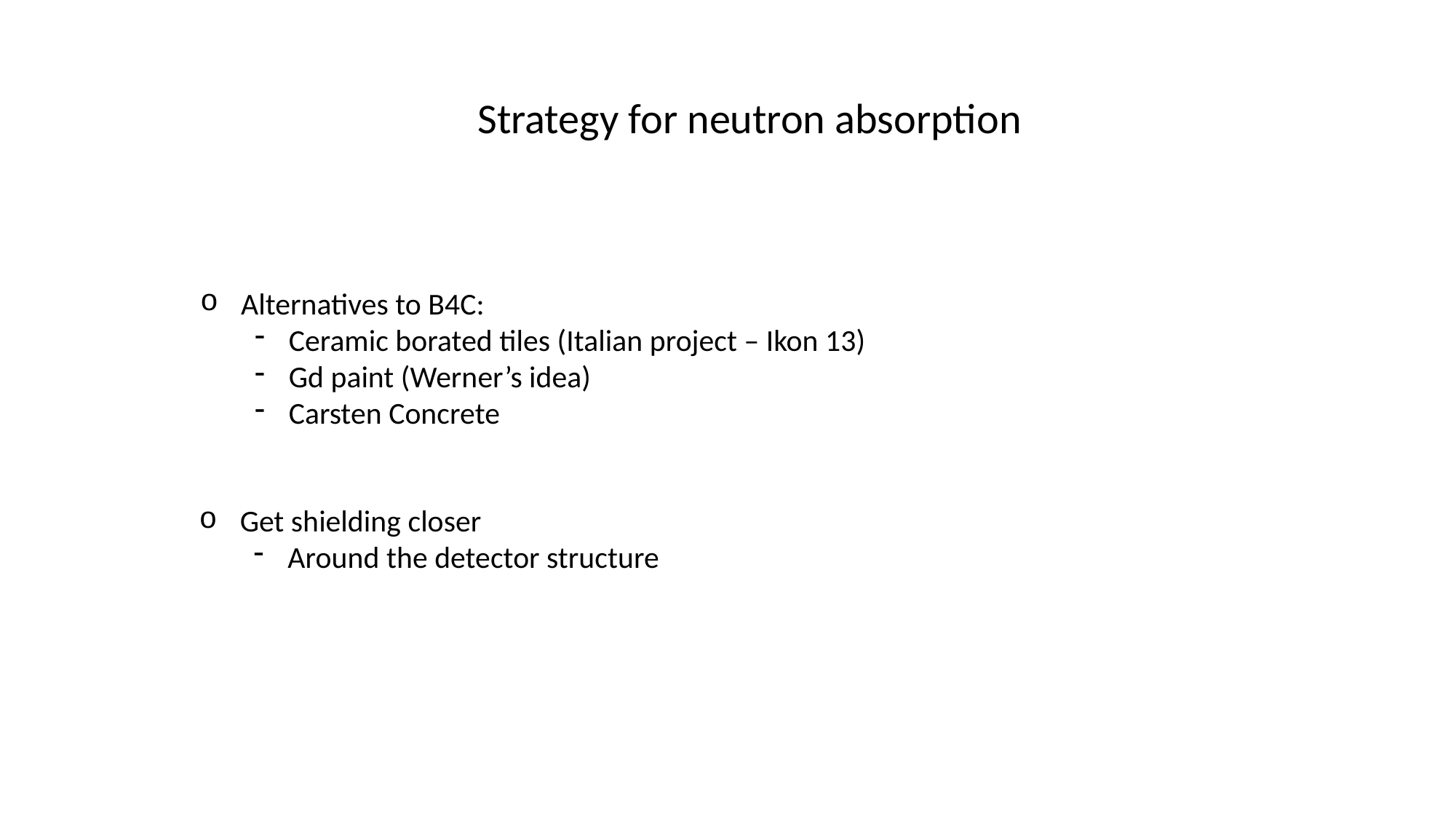

Strategy for neutron absorption
Alternatives to B4C:
Ceramic borated tiles (Italian project – Ikon 13)
Gd paint (Werner’s idea)
Carsten Concrete
Get shielding closer
Around the detector structure